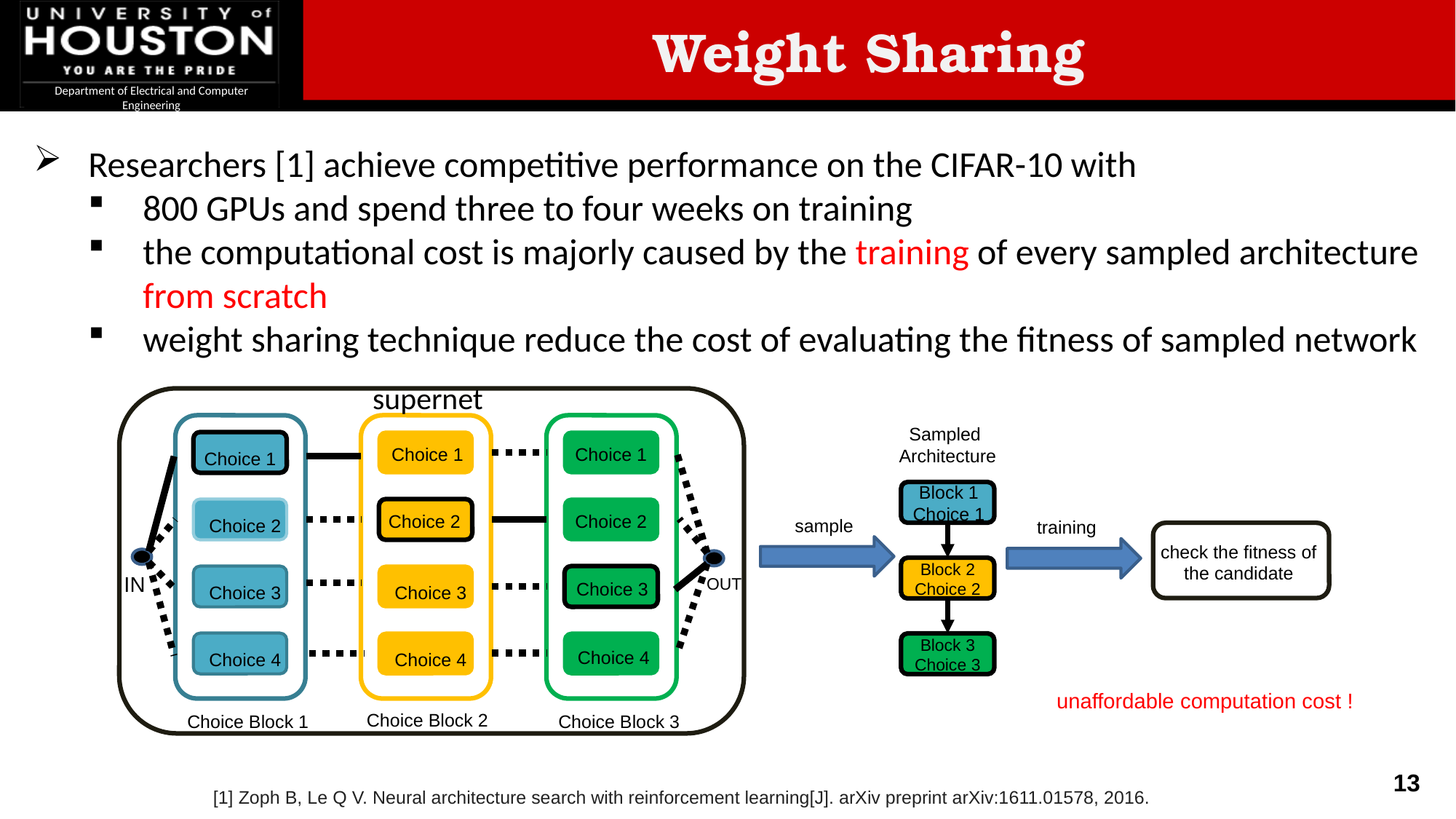

Weight Sharing
Researchers [1] achieve competitive performance on the CIFAR-10 with
800 GPUs and spend three to four weeks on training
the computational cost is majorly caused by the training of every sampled architecture from scratch
weight sharing technique reduce the cost of evaluating the fitness of sampled network

supernet

Choice 1
Choice 1
Choice 1

Choice 2
Choice 2
Choice 2

IN

OUT
Choice 3
Choice 3
Choice 3

Choice 4
Choice 4
Choice 4
Choice Block 2
Choice Block 1
Choice Block 3
Sampled
Architecture
Block 1
Choice 1

sample
training

check the fitness of the candidate

Block 2
Choice 2

Block 3
Choice 3

unaffordable computation cost !
[1] Zoph B, Le Q V. Neural architecture search with reinforcement learning[J]. arXiv preprint arXiv:1611.01578, 2016.